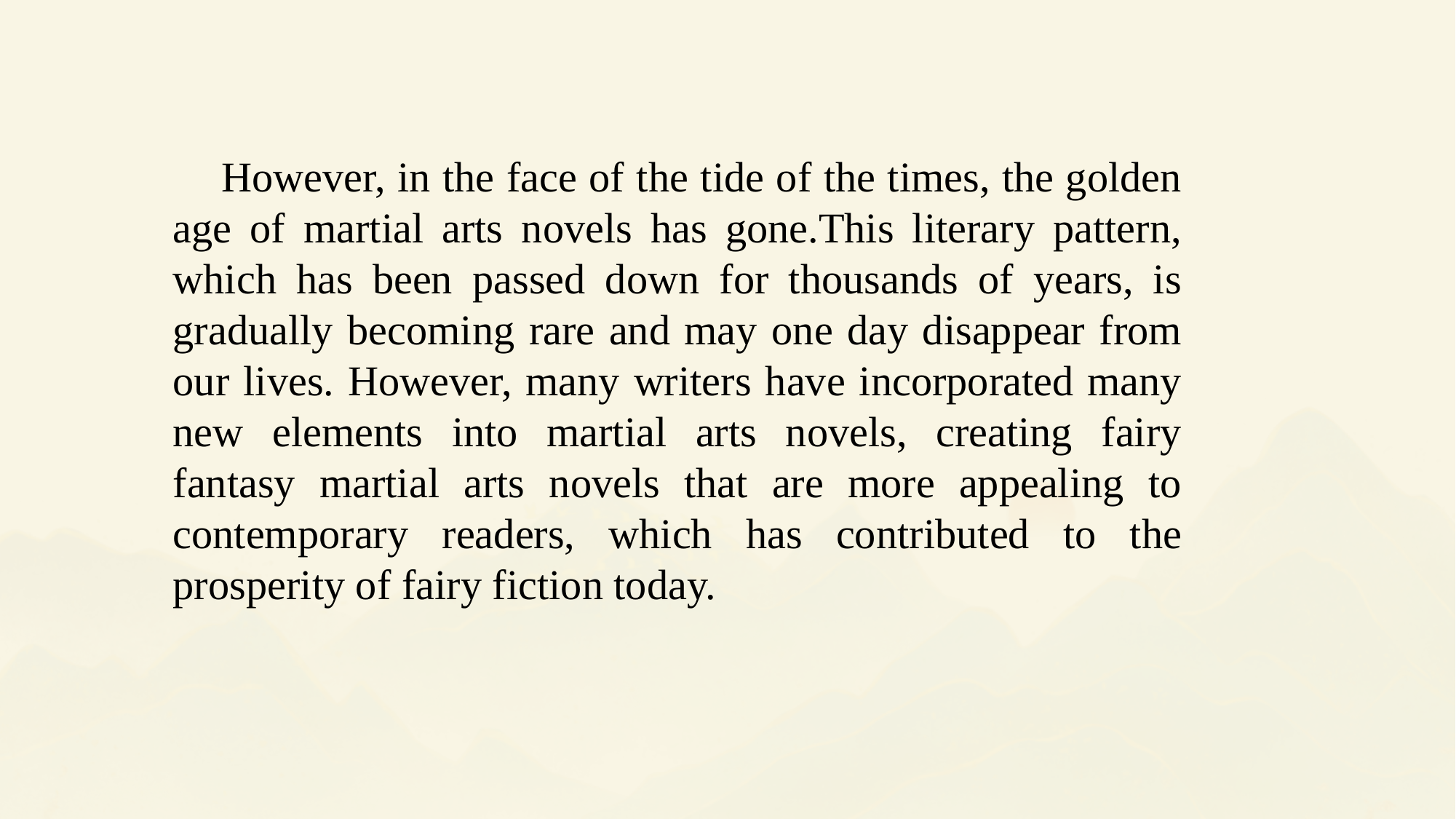

However, in the face of the tide of the times, the golden age of martial arts novels has gone.This literary pattern, which has been passed down for thousands of years, is gradually becoming rare and may one day disappear from our lives. However, many writers have incorporated many new elements into martial arts novels, creating fairy fantasy martial arts novels that are more appealing to contemporary readers, which has contributed to the prosperity of fairy fiction today.